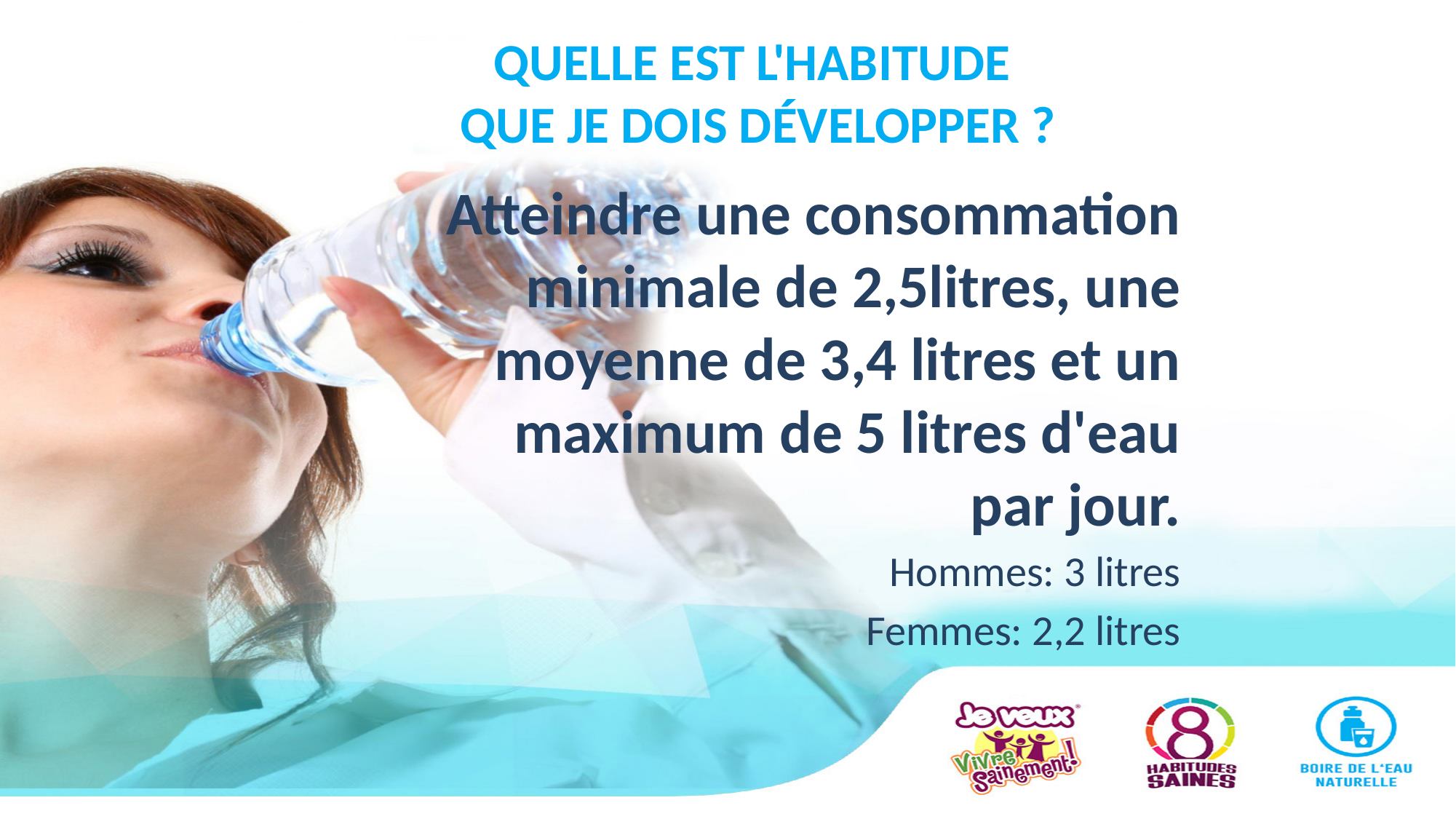

# QUELLE EST L'HABITUDE QUE JE DOIS DÉVELOPPER ?
Atteindre une consommation minimale de 2,5litres, une moyenne de 3,4 litres et un maximum de 5 litres d'eau par jour.
Hommes: 3 litres
Femmes: 2,2 litres